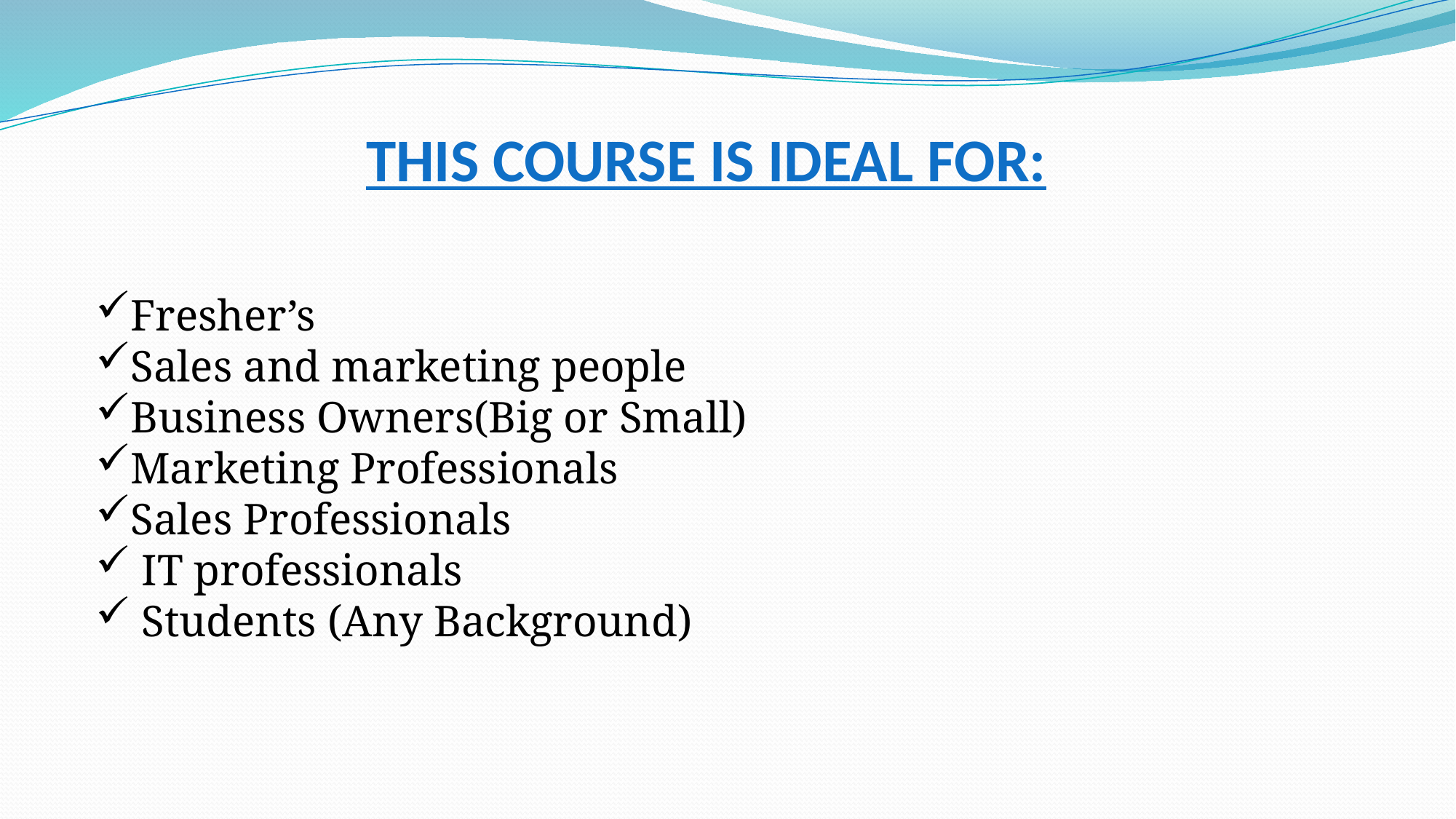

# THIS COURSE IS IDEAL FOR:

Fresher’s
Sales and marketing people
Business Owners(Big or Small)
Marketing Professionals
Sales Professionals
 IT professionals
 Students (Any Background)